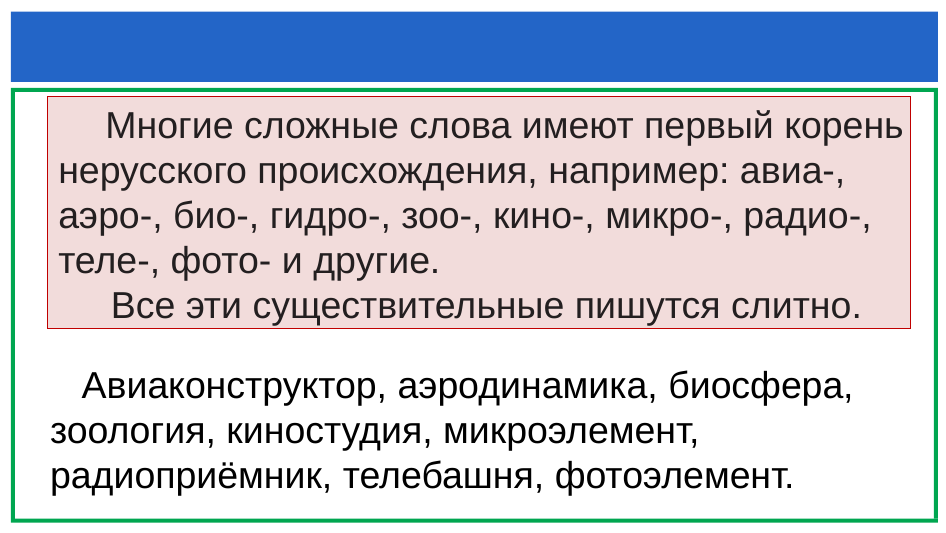

#
     Многие сложные слова имеют первый корень
 нерусского происхождения, например: авиа-,
 аэро-, био-, гидро-, зоо-, кино-, микро-, радио-,
 теле-, фото- и другие.
      Все эти существительные пишутся слитно.
   Авиаконструктор, аэродинамика, биосфера, зоология, киностудия, микроэлемент, радиоприёмник, телебашня, фотоэлемент.